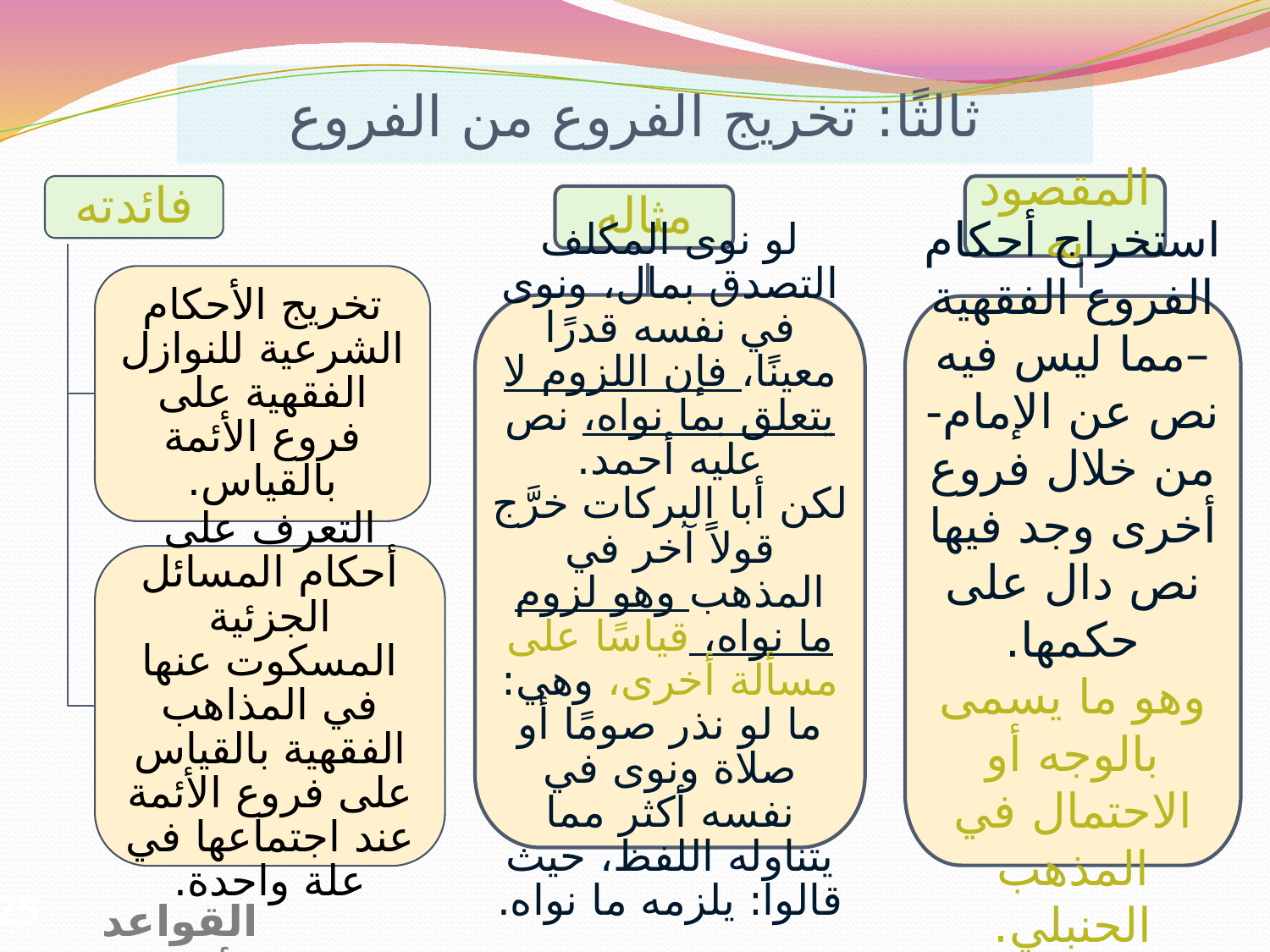

# ثالثًا: تخريج الفروع من الفروع
فائدته
المقصود به
مثاله

تخريج الأحكام الشرعية للنوازل الفقهية على فروع الأئمة بالقياس.
لو نوى المكلف التصدق بمال، ونوى في نفسه قدرًا معينًا، فإن اللزوم لا يتعلق بما نواه، نص عليه أحمد.
لكن أبا البركات خرَّج قولاً آخر في المذهب وهو لزوم ما نواه، قياسًا على مسألة أخرى، وهي: ما لو نذر صومًا أو صلاة ونوى في نفسه أكثر مما يتناوله اللفظ، حيث قالوا: يلزمه ما نواه.
استخراج أحكام الفروع الفقهية –مما ليس فيه نص عن الإمام- من خلال فروع أخرى وجد فيها نص دال على حكمها.
وهو ما يسمى بالوجه أو الاحتمال في المذهب الحنبلي.
التعرف على أحكام المسائل الجزئية المسكوت عنها في المذاهب الفقهية بالقياس على فروع الأئمة عند اجتماعها في علة واحدة.
القواعد الأصولية